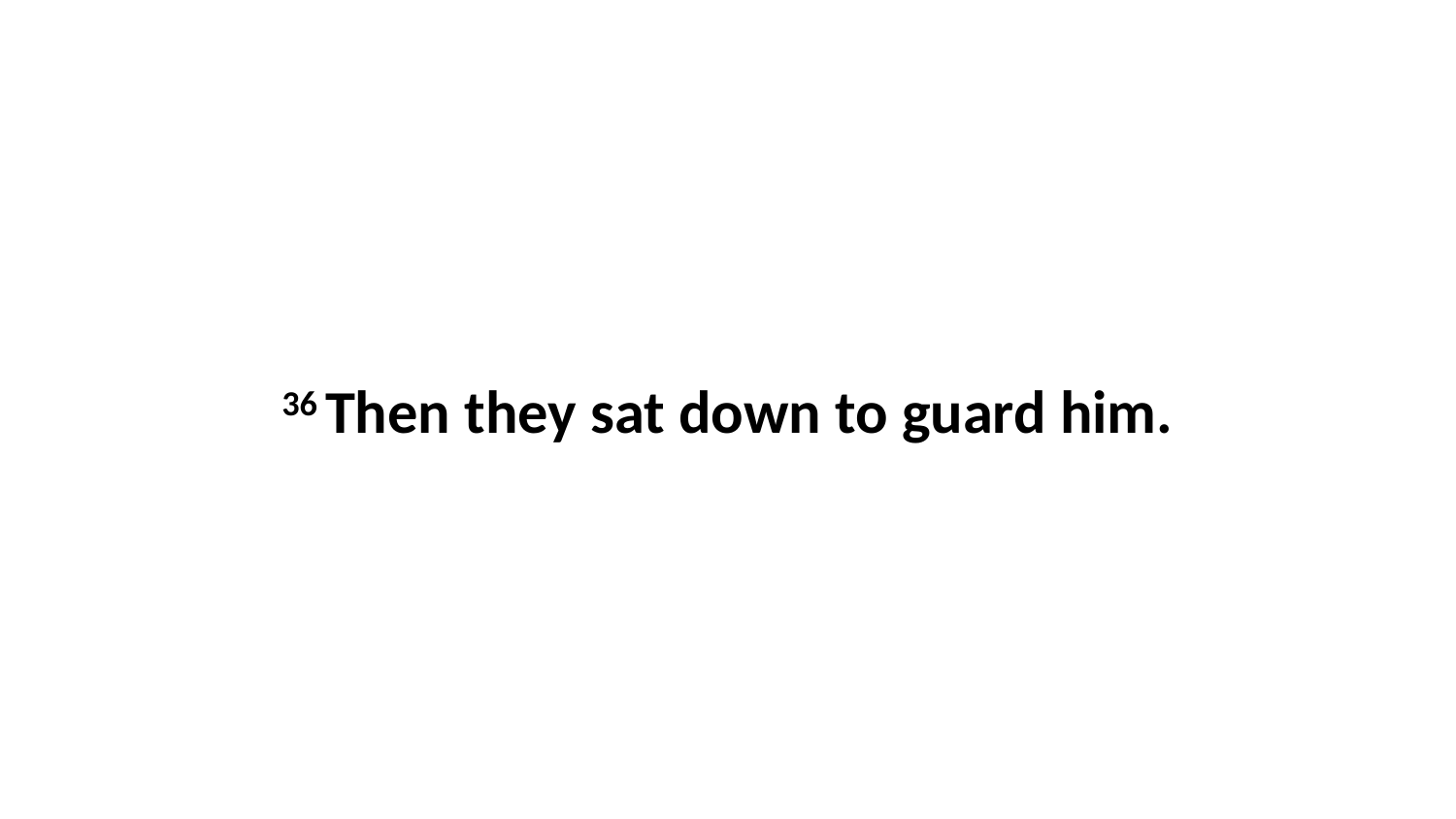

36 Then they sat down to guard him.